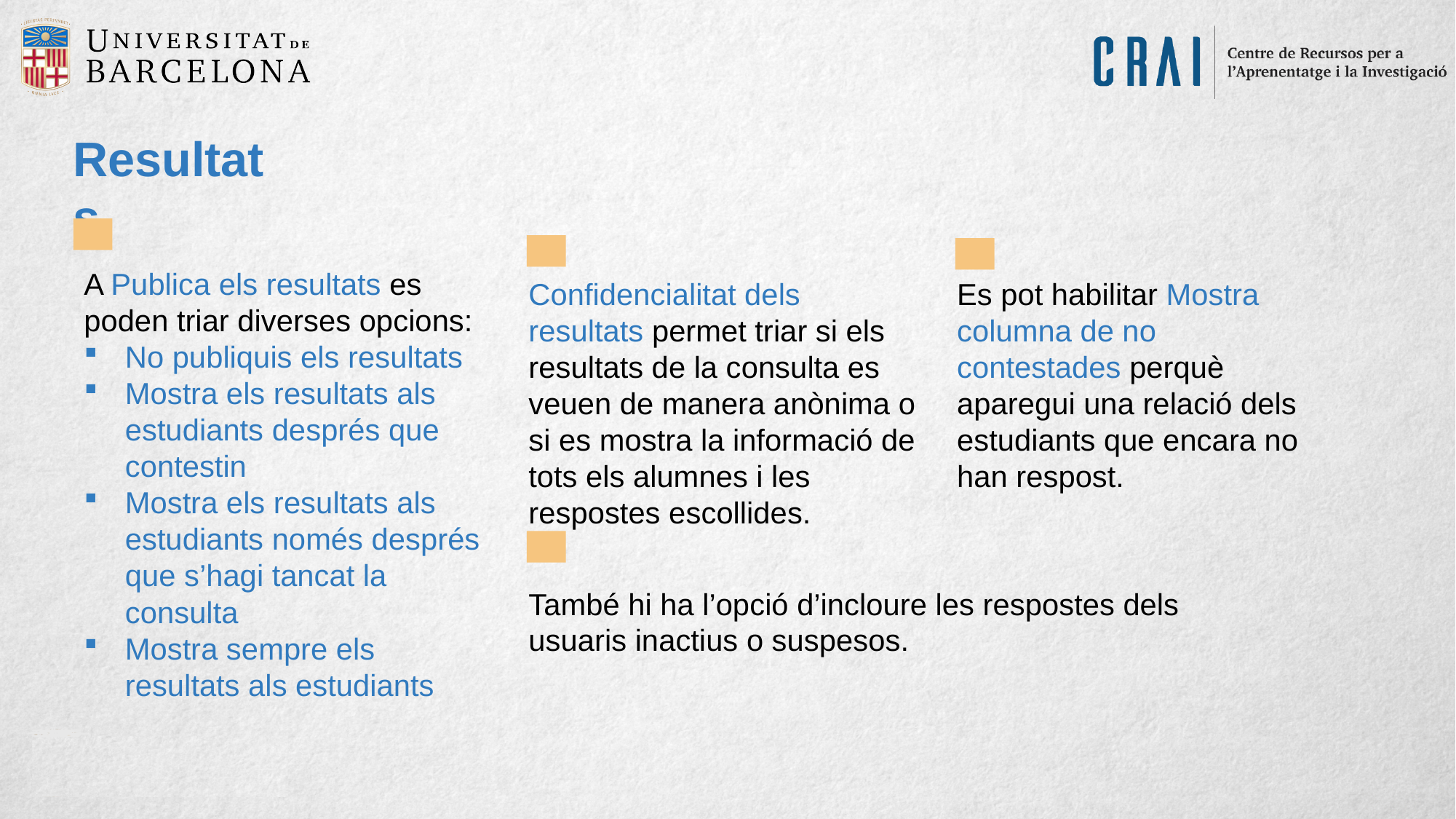

Resultats

A Publica els resultats es poden triar diverses opcions:
No publiquis els resultats
Mostra els resultats als estudiants després que contestin
Mostra els resultats als estudiants només després que s’hagi tancat la consulta
Mostra sempre els resultats als estudiants
Confidencialitat dels resultats permet triar si els resultats de la consulta es veuen de manera anònima o si es mostra la informació de tots els alumnes i les respostes escollides.
Es pot habilitar Mostra columna de no contestades perquè aparegui una relació dels estudiants que encara no han respost.

També hi ha l’opció d’incloure les respostes dels usuaris inactius o suspesos.